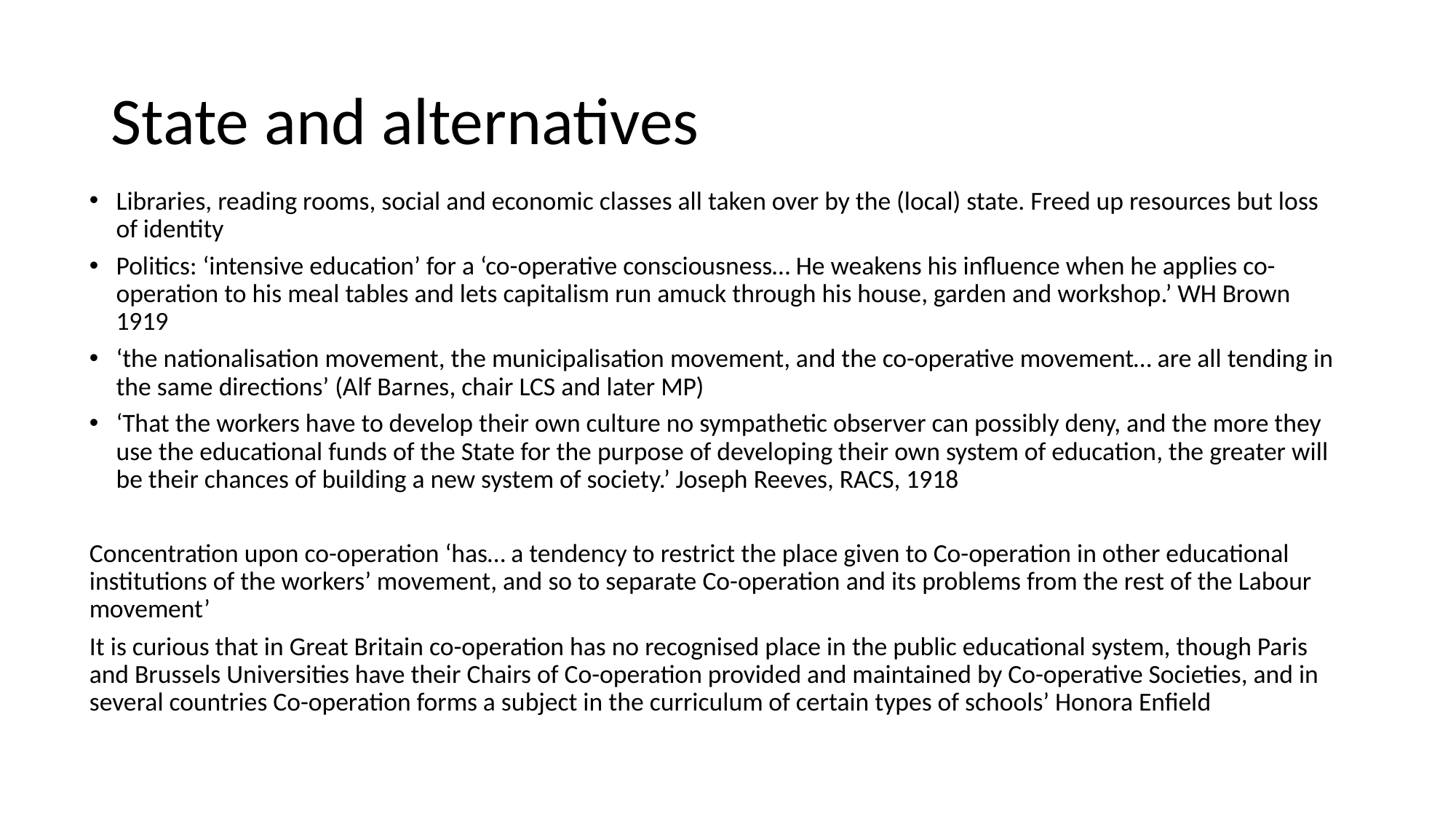

# State and alternatives
Libraries, reading rooms, social and economic classes all taken over by the (local) state. Freed up resources but loss of identity
Politics: ‘intensive education’ for a ‘co-operative consciousness… He weakens his influence when he applies co-operation to his meal tables and lets capitalism run amuck through his house, garden and workshop.’ WH Brown 1919
‘the nationalisation movement, the municipalisation movement, and the co-operative movement… are all tending in the same directions’ (Alf Barnes, chair LCS and later MP)
‘That the workers have to develop their own culture no sympathetic observer can possibly deny, and the more they use the educational funds of the State for the purpose of developing their own system of education, the greater will be their chances of building a new system of society.’ Joseph Reeves, RACS, 1918

Concentration upon co-operation ‘has… a tendency to restrict the place given to Co-operation in other educational institutions of the workers’ movement, and so to separate Co-operation and its problems from the rest of the Labour movement’
It is curious that in Great Britain co-operation has no recognised place in the public educational system, though Paris and Brussels Universities have their Chairs of Co-operation provided and maintained by Co-operative Societies, and in several countries Co-operation forms a subject in the curriculum of certain types of schools’ Honora Enfield